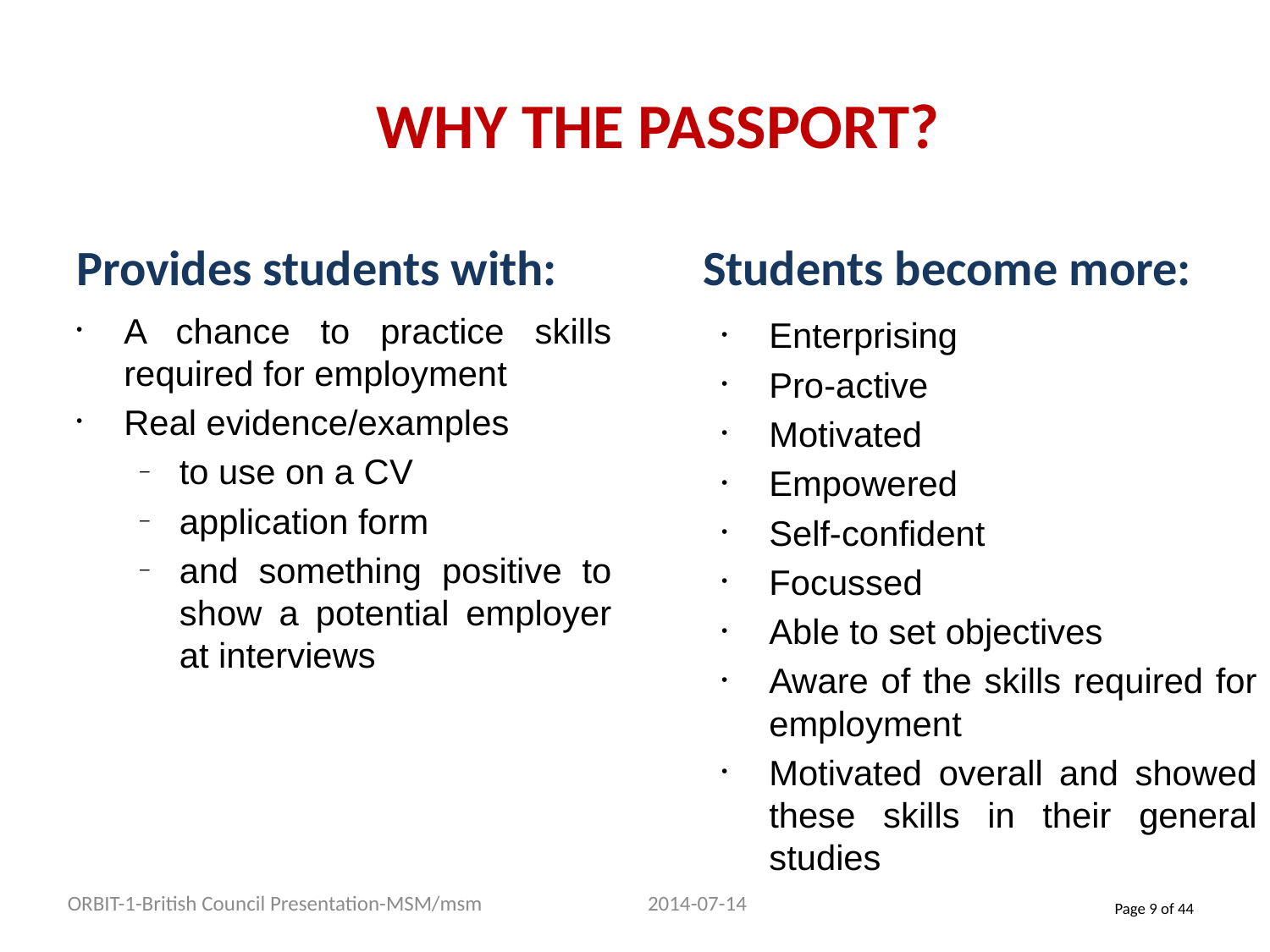

# WHY THE PASSPORT?
Provides students with:
    Students become more:
A chance to practice skills required for employment
Real evidence/examples
to use on a CV
application form
and something positive to show a potential employer at interviews

Enterprising
Pro-active
Motivated
Empowered
Self-confident
Focussed
Able to set objectives
Aware of the skills required for employment
Motivated overall and showed these skills in their general studies

ORBIT-1-British Council Presentation-MSM/msm
2014-07-14
 Page 9 of 44